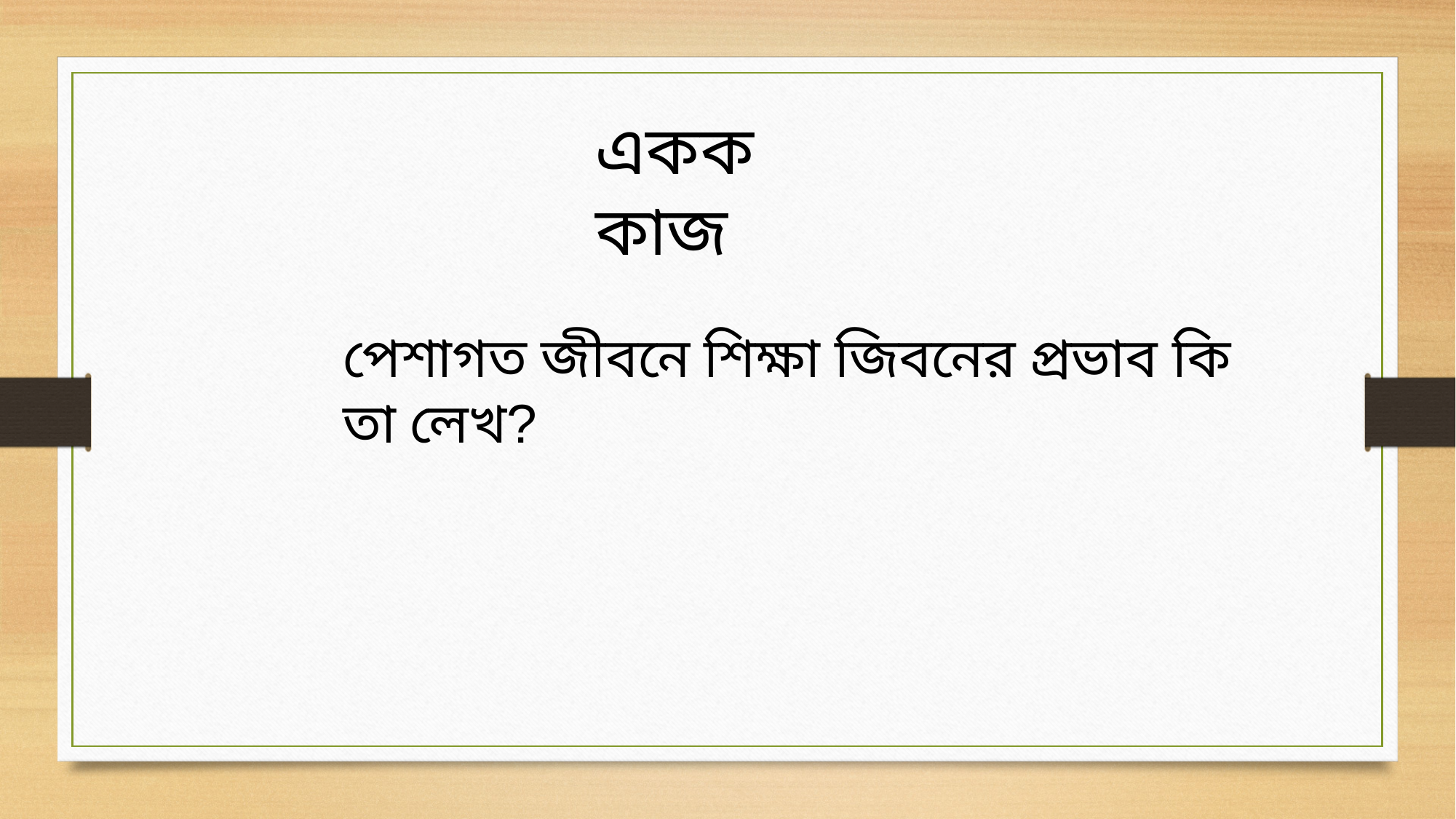

একক কাজ
পেশাগত জীবনে শিক্ষা জিবনের প্রভাব কি তা লেখ?